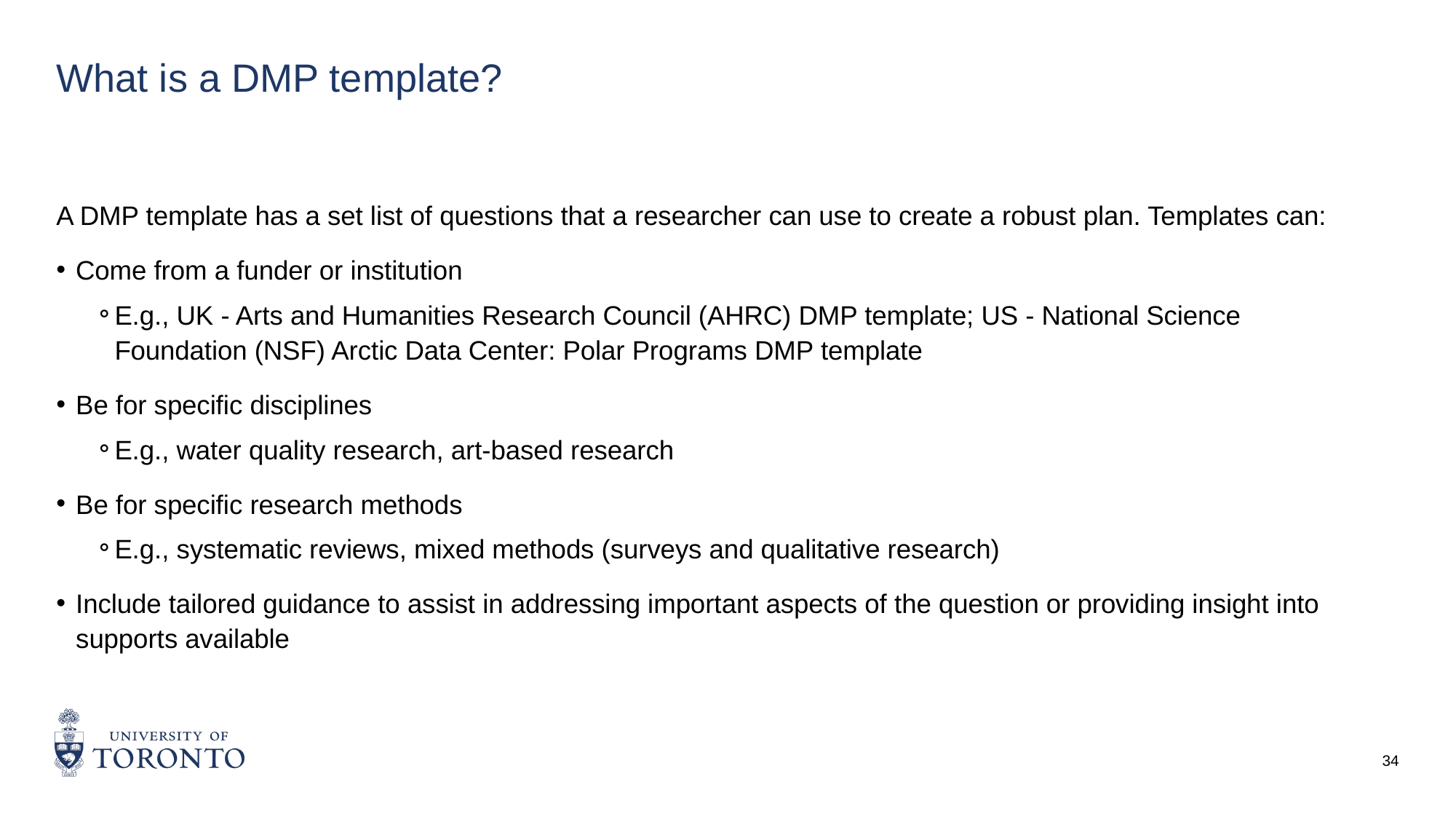

# What is a DMP template?
A DMP template has a set list of questions that a researcher can use to create a robust plan. Templates can:
Come from a funder or institution
E.g., UK - Arts and Humanities Research Council (AHRC) DMP template; US - National Science Foundation (NSF) Arctic Data Center: Polar Programs DMP template
Be for specific disciplines
E.g., water quality research, art-based research
Be for specific research methods
E.g., systematic reviews, mixed methods (surveys and qualitative research)
Include tailored guidance to assist in addressing important aspects of the question or providing insight into supports available

34